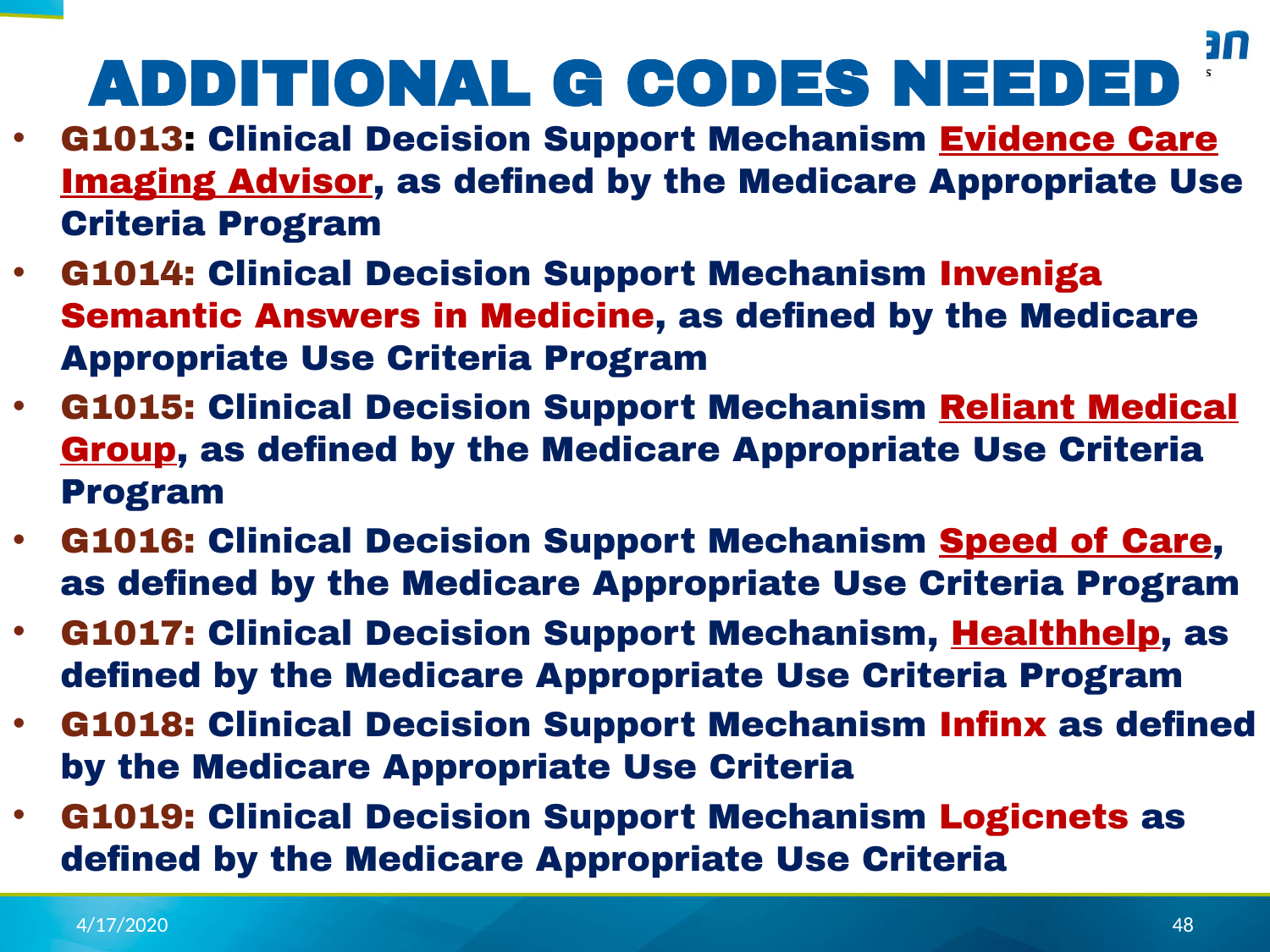

# ADDITIONAL G CODES NEEDED
G1013: Clinical Decision Support Mechanism Evidence Care Imaging Advisor, as defined by the Medicare Appropriate Use Criteria Program
G1014: Clinical Decision Support Mechanism Inveniga Semantic Answers in Medicine, as defined by the Medicare Appropriate Use Criteria Program
G1015: Clinical Decision Support Mechanism Reliant Medical Group, as defined by the Medicare Appropriate Use Criteria Program
G1016: Clinical Decision Support Mechanism Speed of Care, as defined by the Medicare Appropriate Use Criteria Program
G1017: Clinical Decision Support Mechanism, Healthhelp, as defined by the Medicare Appropriate Use Criteria Program
G1018: Clinical Decision Support Mechanism Infinx as defined by the Medicare Appropriate Use Criteria
G1019: Clinical Decision Support Mechanism Logicnets as defined by the Medicare Appropriate Use Criteria
4/17/2020
48